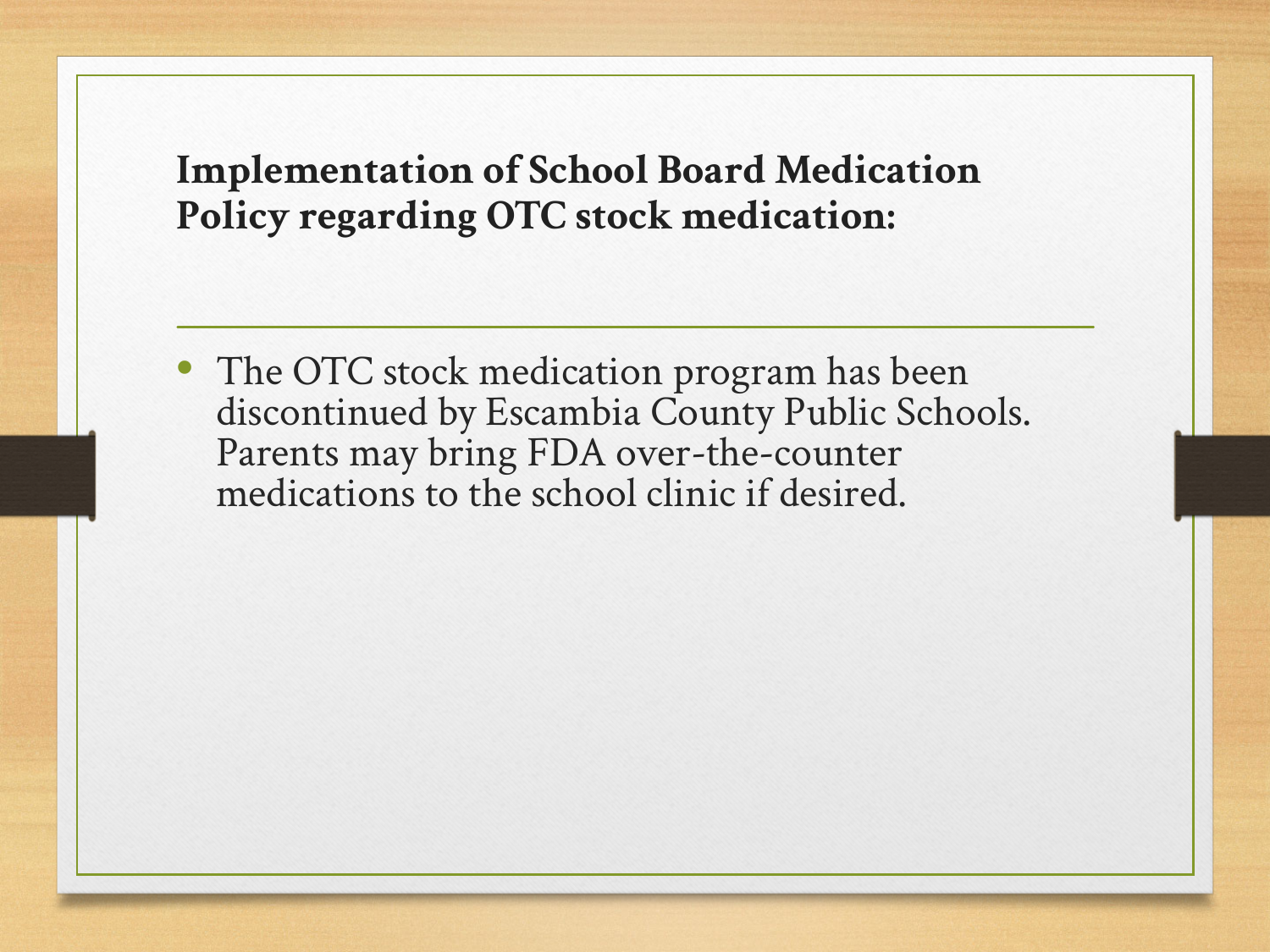

# Implementation of School Board Medication Policy regarding OTC stock medication:
The OTC stock medication program has been discontinued by Escambia County Public Schools. Parents may bring FDA over-the-counter medications to the school clinic if desired.